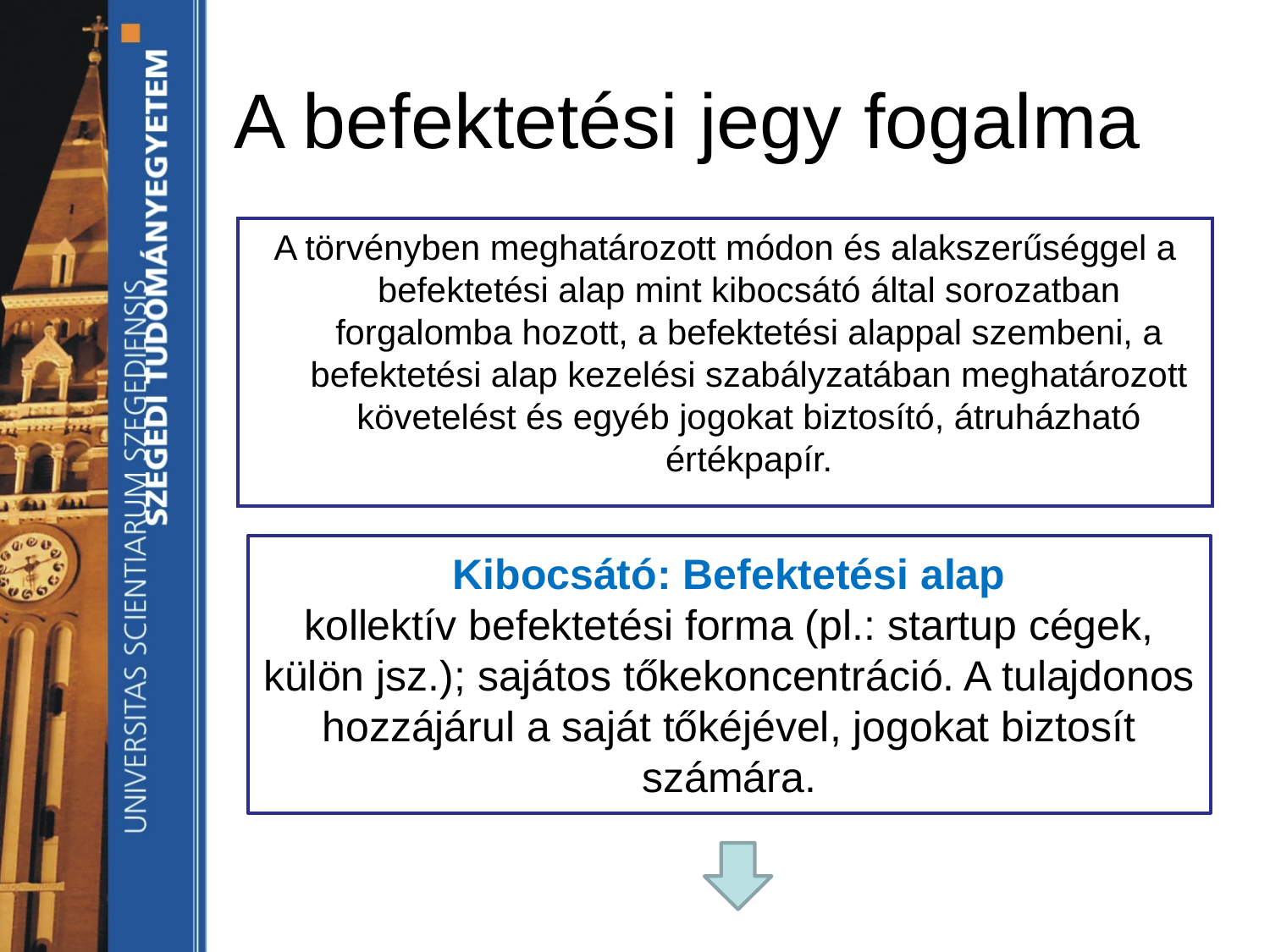

# A befektetési jegy fogalma
A törvényben meghatározott módon és alakszerűséggel a befektetési alap mint kibocsátó által sorozatban forgalomba hozott, a befektetési alappal szembeni, a befektetési alap kezelési szabályzatában meghatározott követelést és egyéb jogokat biztosító, átruházható értékpapír.
Kibocsátó: Befektetési alap
kollektív befektetési forma (pl.: startup cégek, külön jsz.); sajátos tőkekoncentráció. A tulajdonos hozzájárul a saját tőkéjével, jogokat biztosít számára.